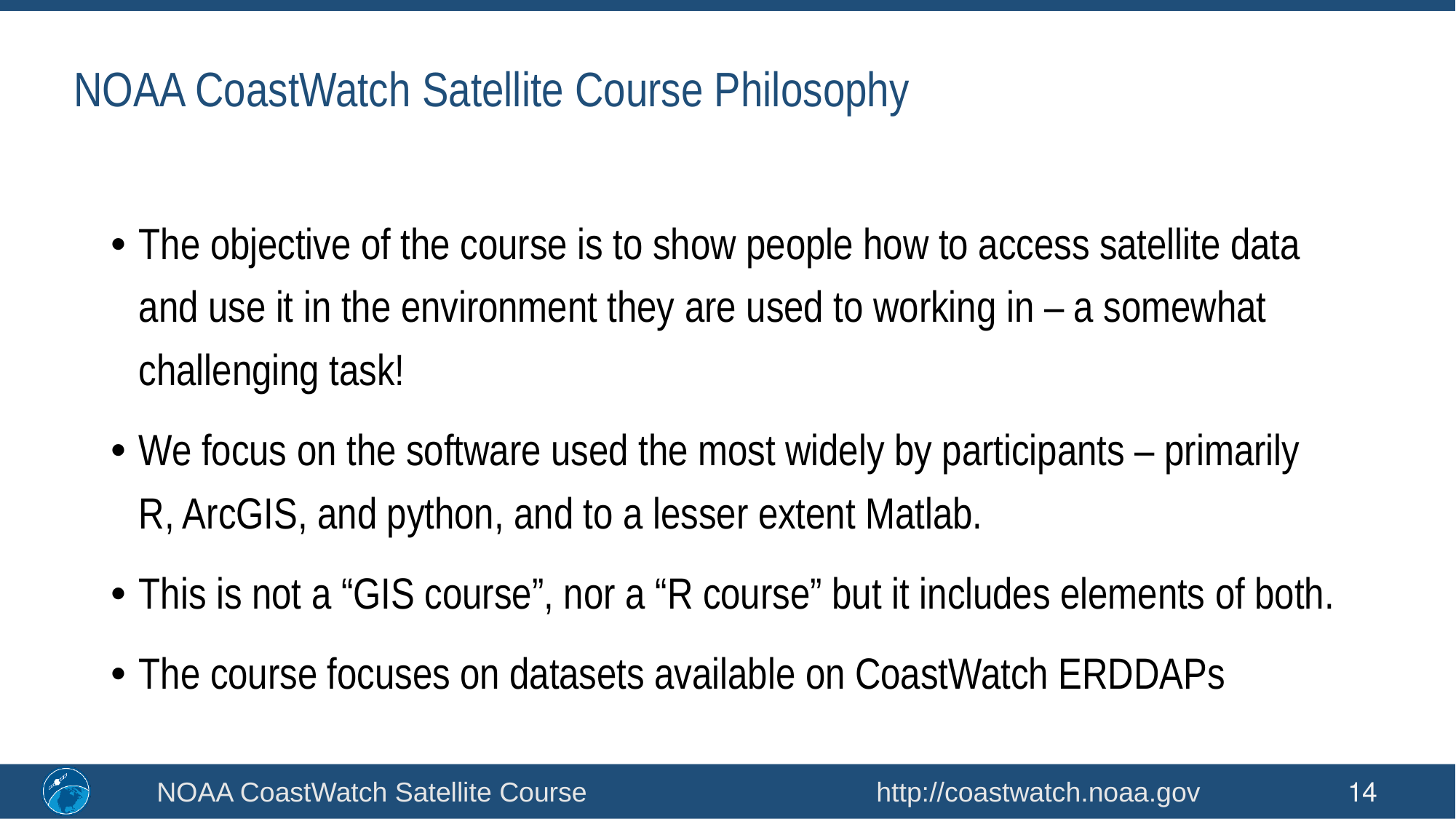

NOAA CoastWatch Satellite Course Philosophy
The objective of the course is to show people how to access satellite data and use it in the environment they are used to working in – a somewhat challenging task!
We focus on the software used the most widely by participants – primarily R, ArcGIS, and python, and to a lesser extent Matlab.
This is not a “GIS course”, nor a “R course” but it includes elements of both.
The course focuses on datasets available on CoastWatch ERDDAPs

NOAA CoastWatch Satellite Course                                      http://coastwatch.noaa.gov
14